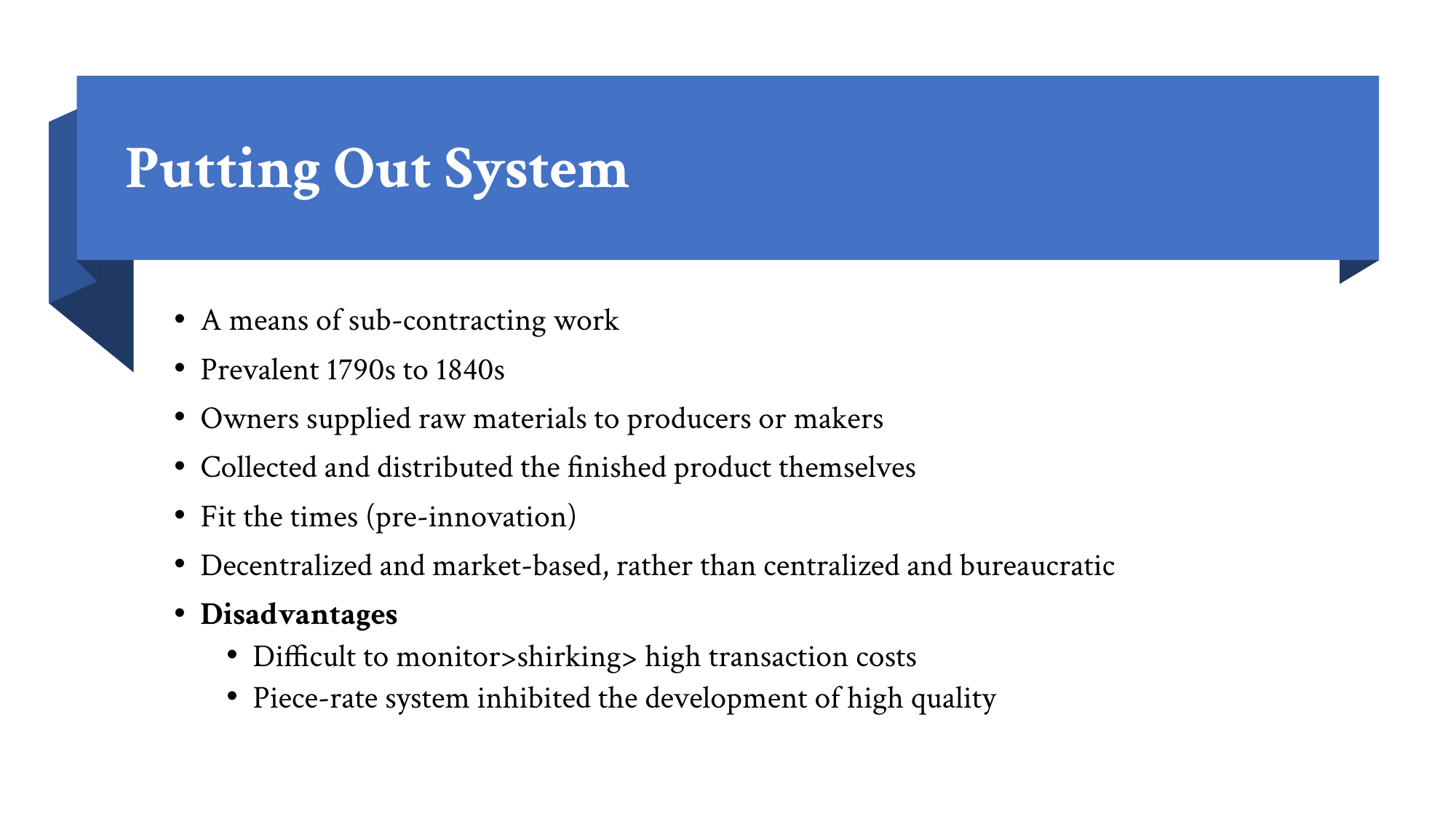

# Putting Out System

A means of sub-contracting work
Prevalent 1790s to 1840s
Owners supplied raw materials to producers or makers
Collected and distributed the finished product themselves
Fit the times (pre-innovation)
Decentralized and market-based, rather than centralized and bureaucratic
Disadvantages
Difficult to monitor>shirking> high transaction costs
Piece-rate system inhibited the development of high quality